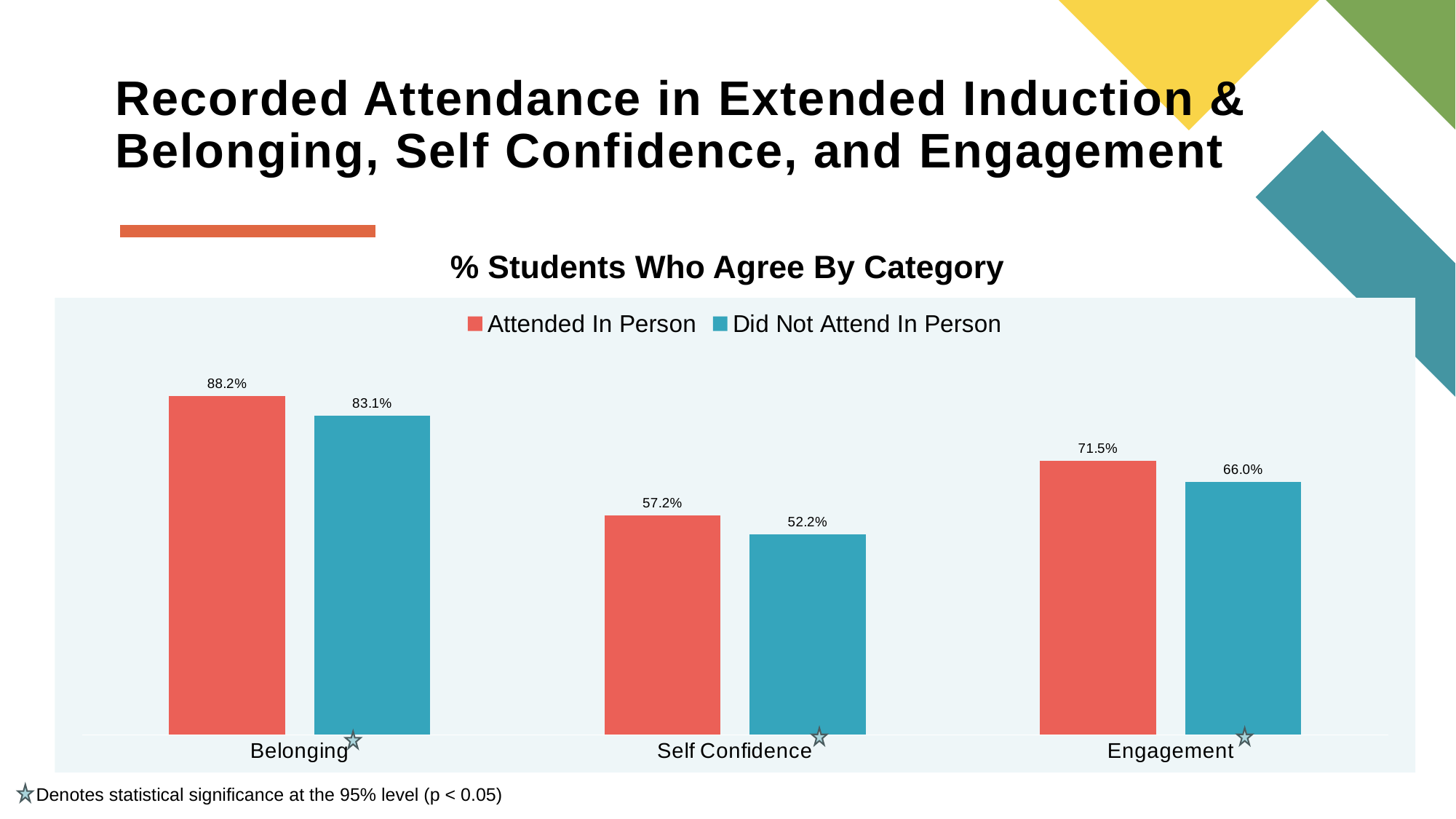

# Recorded Attendance in Extended Induction & Belonging, Self Confidence, and Engagement

% Students Who Agree By Category

### Chart

| Category | Attended In Person | Did Not Attend In Person |
|---|---|---|
| Belonging | 0.8820960698689948 | 0.8314889336016101 |
| Self Confidence | 0.5715065502183406 | 0.5220070422535211 |
| Engagement | 0.7147016011644839 | 0.6596244131455399 |

Denotes statistical significance at the 95% level (p < 0.05)